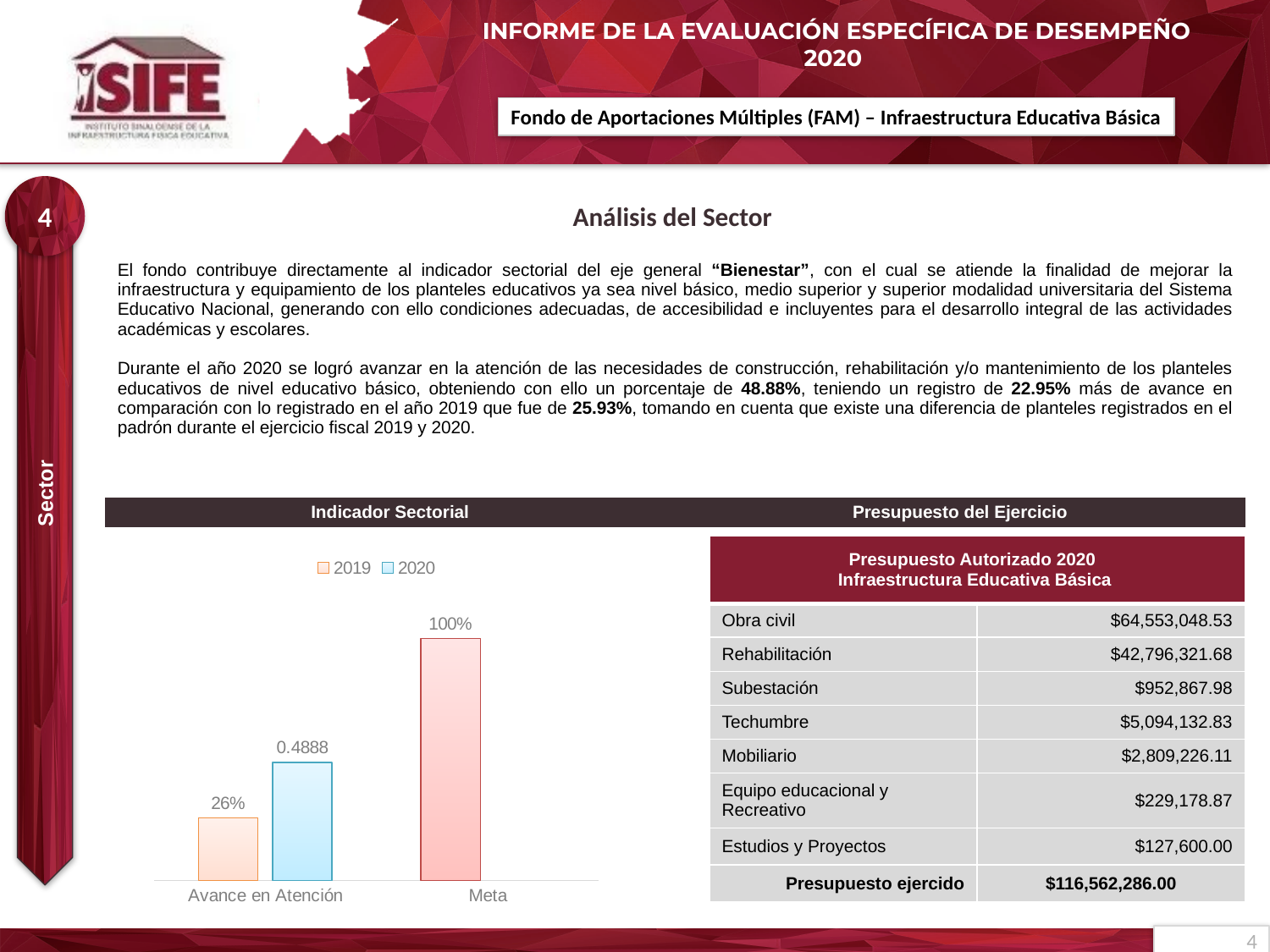

4
Análisis del Sector
| El fondo contribuye directamente al indicador sectorial del eje general “Bienestar”, con el cual se atiende la finalidad de mejorar la infraestructura y equipamiento de los planteles educativos ya sea nivel básico, medio superior y superior modalidad universitaria del Sistema Educativo Nacional, generando con ello condiciones adecuadas, de accesibilidad e incluyentes para el desarrollo integral de las actividades académicas y escolares. Durante el año 2020 se logró avanzar en la atención de las necesidades de construcción, rehabilitación y/o mantenimiento de los planteles educativos de nivel educativo básico, obteniendo con ello un porcentaje de 48.88%, teniendo un registro de 22.95% más de avance en comparación con lo registrado en el año 2019 que fue de 25.93%, tomando en cuenta que existe una diferencia de planteles registrados en el padrón durante el ejercicio fiscal 2019 y 2020. |  |
| --- | --- |
| Indicador Sectorial | Presupuesto del Ejercicio |
|  |  |
Sector

| Presupuesto Autorizado 2020 Infraestructura Educativa Básica |  |
| --- | --- |
| Obra civil | $64,553,048.53 |
| Rehabilitación | $42,796,321.68 |
| Subestación | $952,867.98 |
| Techumbre | $5,094,132.83 |
| Mobiliario | $2,809,226.11 |
| Equipo educacional y Recreativo | $229,178.87 |
| Estudios y Proyectos | $127,600.00 |
| Presupuesto ejercido | $116,562,286.00 |

### Chart

| Category | 2019 | 2020 |
|---|---|---|
| Avance en Atención | 0.2593 | 0.4888 |
| Meta | 1.0 | None |
4